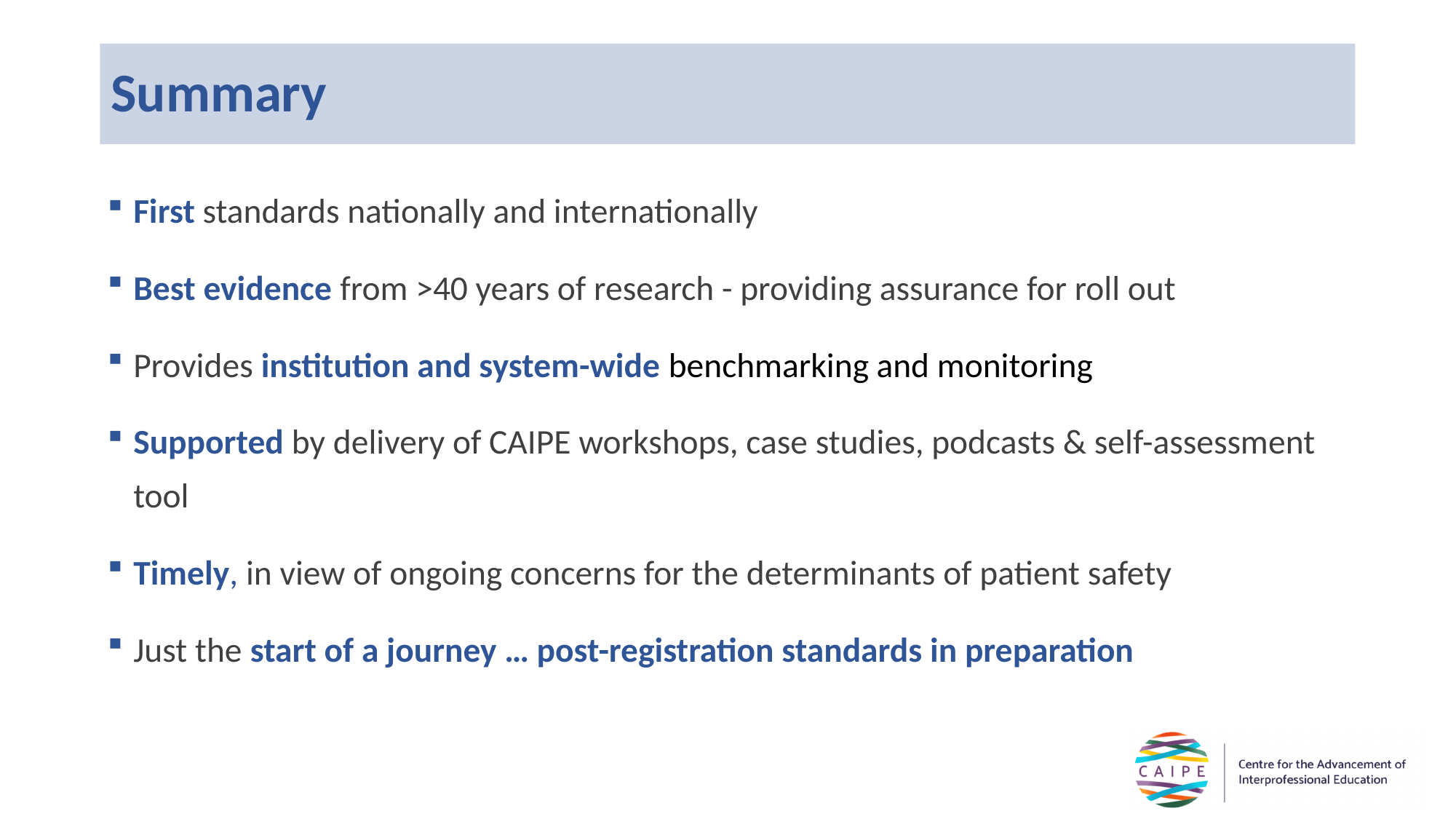

# Summary
First standards nationally and internationally
Best evidence from >40 years of research - providing assurance for roll out
Provides institution and system-wide benchmarking and monitoring
Supported by delivery of CAIPE workshops, case studies, podcasts & self-assessment tool
Timely, in view of ongoing concerns for the determinants of patient safety
Just the start of a journey … post-registration standards in preparation